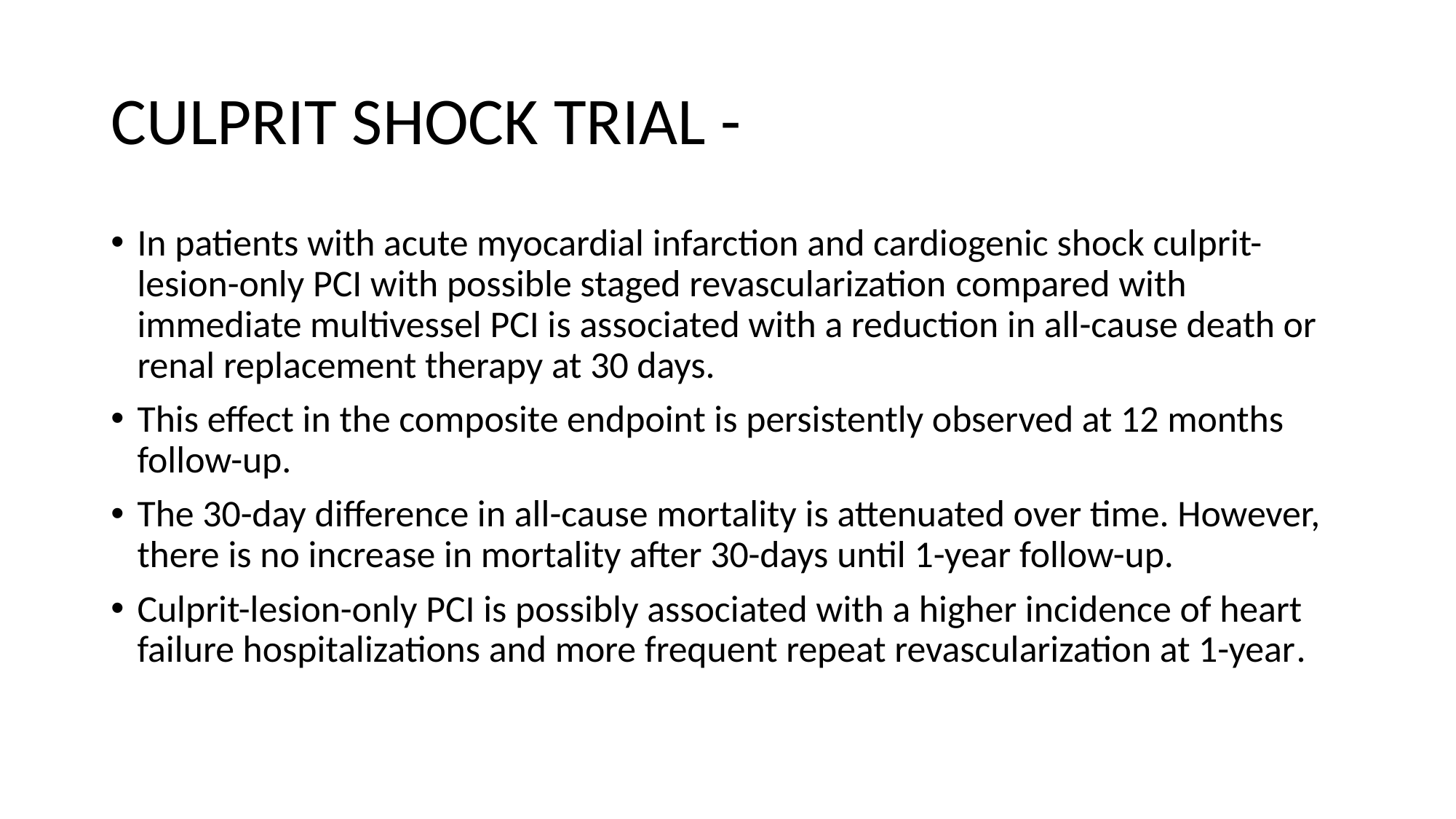

# CULPRIT SHOCK TRIAL -
In patients with acute myocardial infarction and cardiogenic shock culprit-lesion-only PCI with possible staged revascularization compared with immediate multivessel PCI is associated with a reduction in all-cause death or renal replacement therapy at 30 days.
This effect in the composite endpoint is persistently observed at 12 months follow-up.
The 30-day difference in all-cause mortality is attenuated over time. However, there is no increase in mortality after 30-days until 1-year follow-up.
Culprit-lesion-only PCI is possibly associated with a higher incidence of heart failure hospitalizations and more frequent repeat revascularization at 1-year.